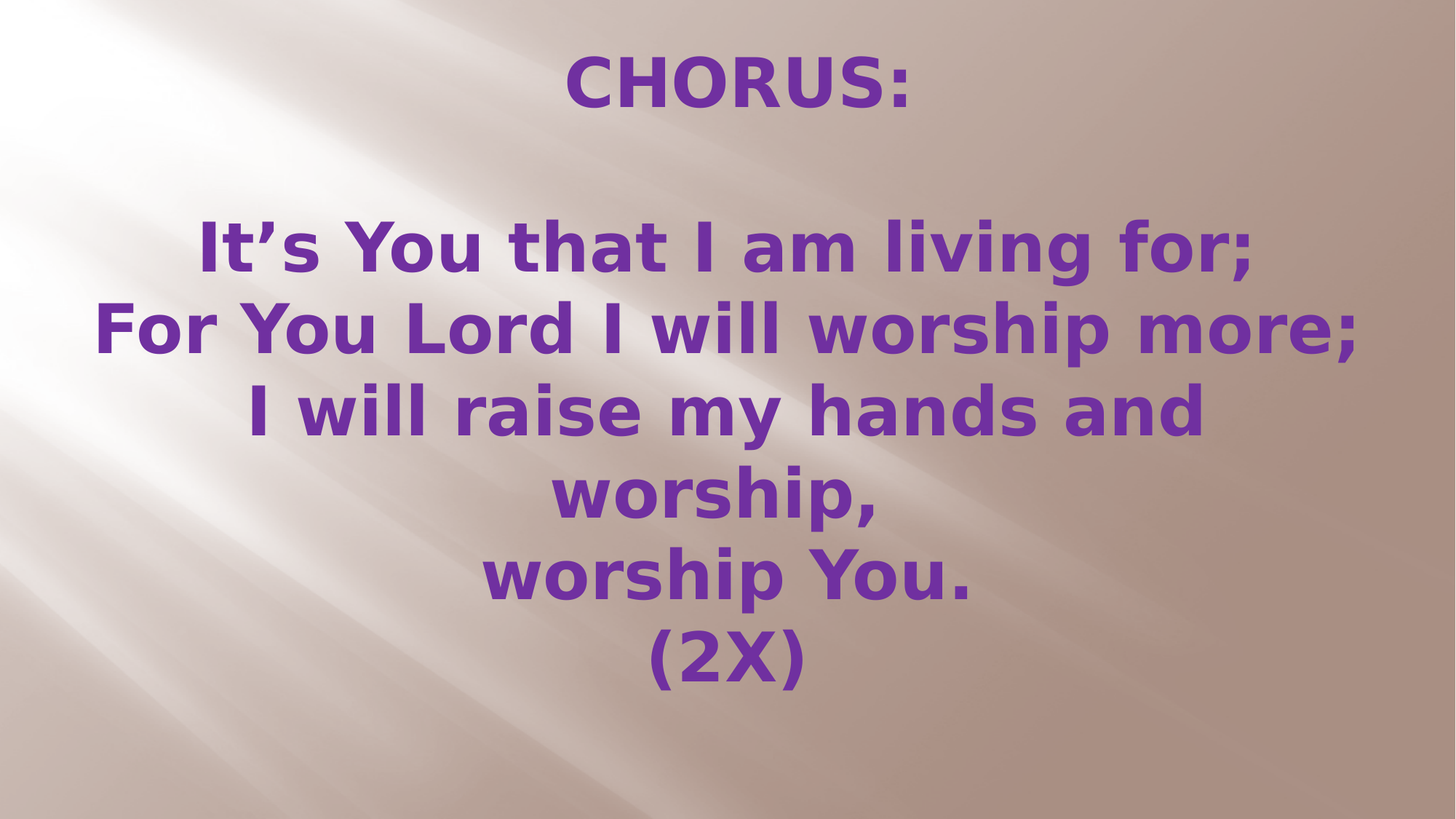

# CHORUS: It’s You that I am living for; For You Lord I will worship more; I will raise my hands and worship, worship You. (2X)